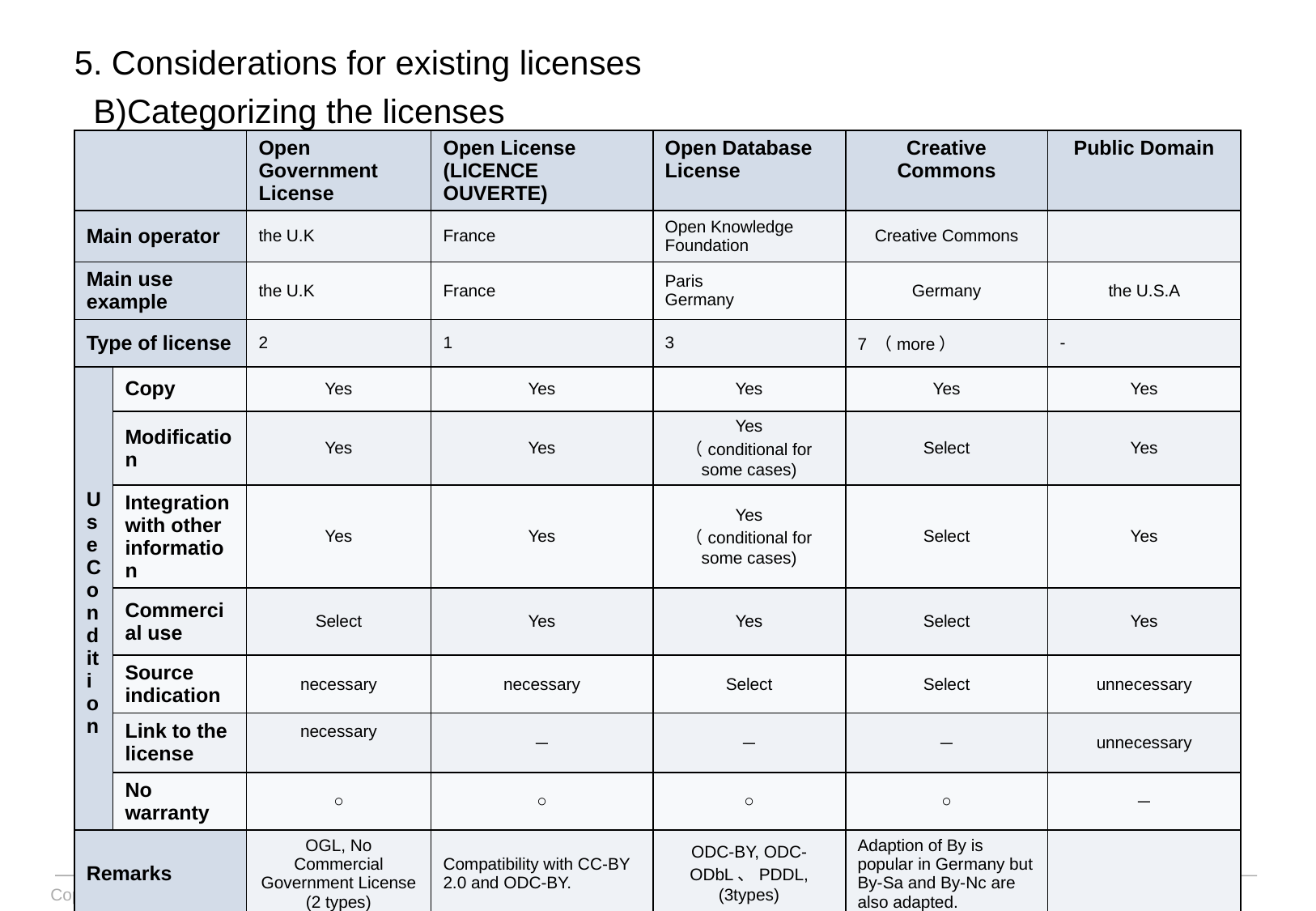

12
Copyright (C) 2012, Open Data Promotion Consortium
5. Considerations for existing licenses

B)Categorizing the licenses
|  |  | Open Government License | Open License (LICENCE OUVERTE) | Open Database License | Creative Commons | Public Domain |
| --- | --- | --- | --- | --- | --- | --- |
| Main operator |  | the U.K | France | Open Knowledge Foundation | Creative Commons |  |
| Main use example |  | the U.K | France | Paris Germany | Germany | the U.S.A |
| Type of license |  | 2 | 1 | 3 | 7 （more） | - |
| Use Condition | Copy | Yes | Yes | Yes | Yes | Yes |
|  | Modification | Yes | Yes | Yes （conditional for some cases) | Select | Yes |
|  | Integration with other information | Yes | Yes | Yes （conditional for some cases) | Select | Yes |
|  | Commercial use | Select | Yes | Yes | Select | Yes |
|  | Source indication | necessary | necessary | Select | Select | unnecessary |
|  | Link to the license | necessary | － | － | － | unnecessary |
|  | No warranty | ○ | ○ | ○ | ○ | － |
| Remarks |  | OGL, No Commercial Government License (2 types) | Compatibility with CC-BY 2.0 and ODC-BY. | ODC-BY, ODC-ODbL、PDDL, (3types) | Adaption of By is popular in Germany but By-Sa and By-Nc are also adapted. |  |